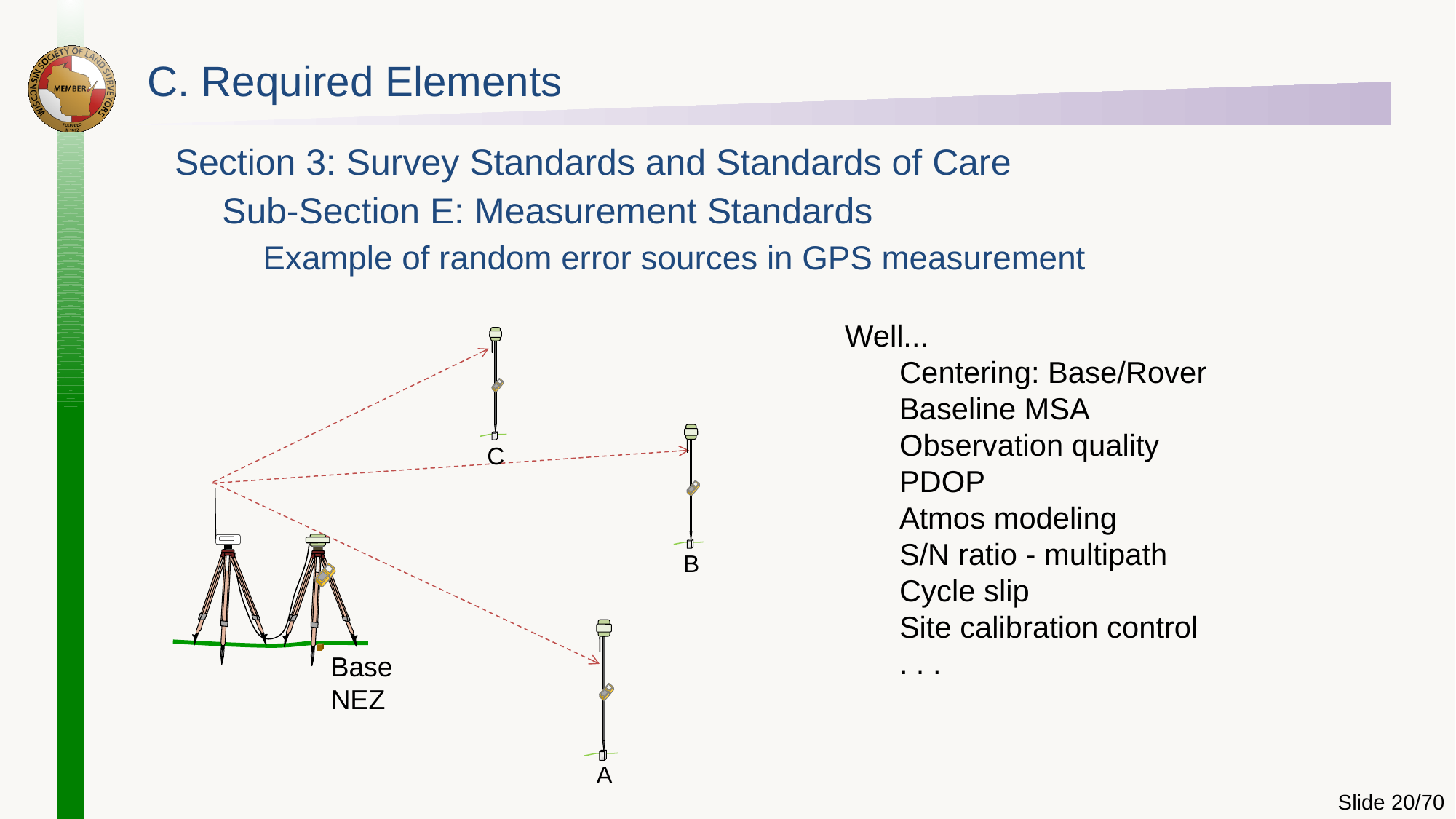

# C. Required Elements
Section 3: Survey Standards and Standards of Care
Sub-Section E: Measurement Standards
Example of random error sources in GPS measurement

Well...
Centering: Base/Rover
Baseline MSA
Observation quality
PDOP
Atmos modeling
S/N ratio - multipath
Cycle slip
Site calibration control
. . .

C

B

A
Base
NEZ